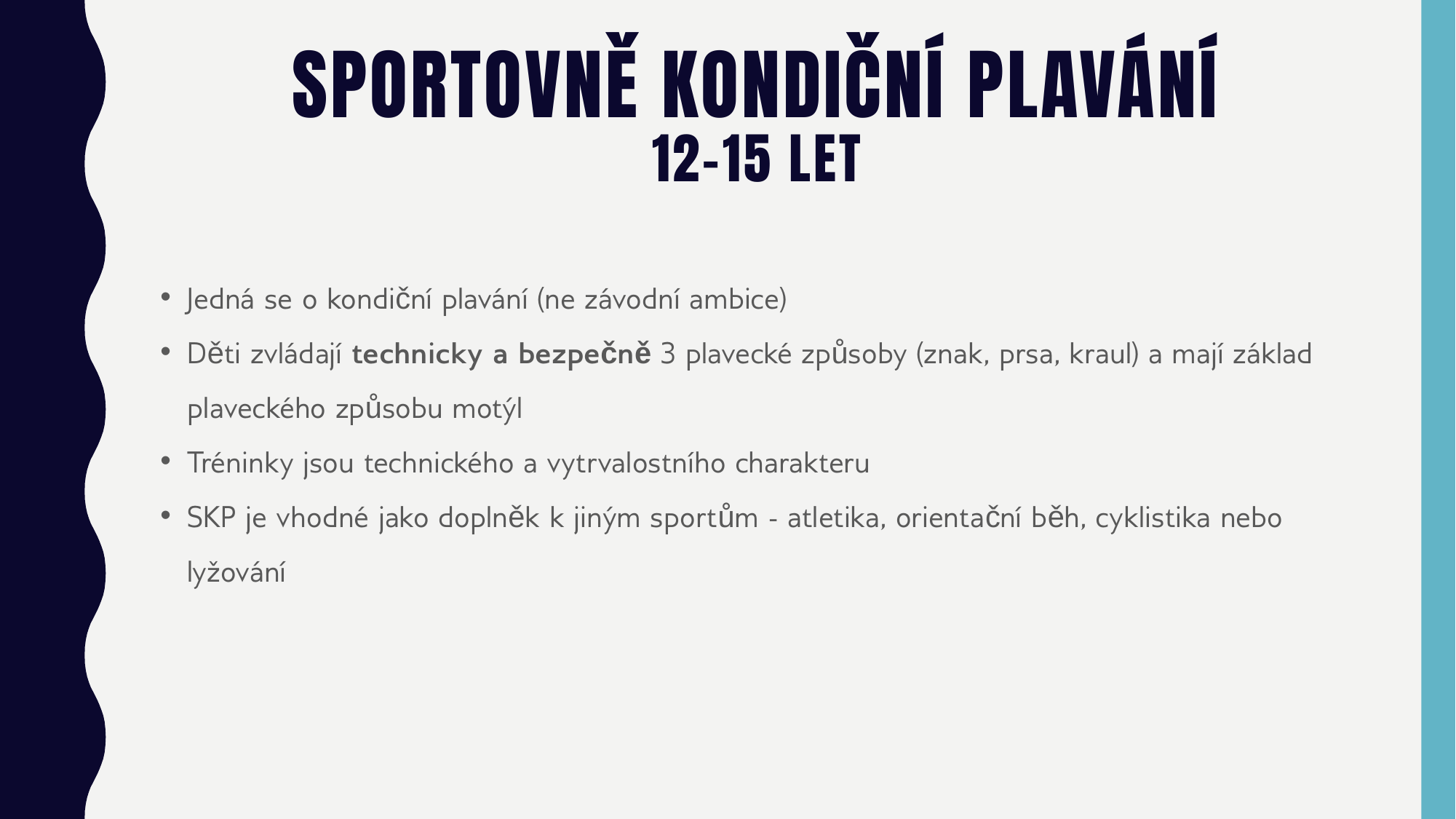

# Sportovně kondiční plavání 12-15 let
Jedná se o kondiční plavání (ne závodní ambice)
Děti zvládají technicky a bezpečně 3 plavecké způsoby (znak, prsa, kraul) a mají základ plaveckého způsobu motýl
Tréninky jsou technického a vytrvalostního charakteru
SKP je vhodné jako doplněk k jiným sportům - atletika, orientační běh, cyklistika nebo lyžování